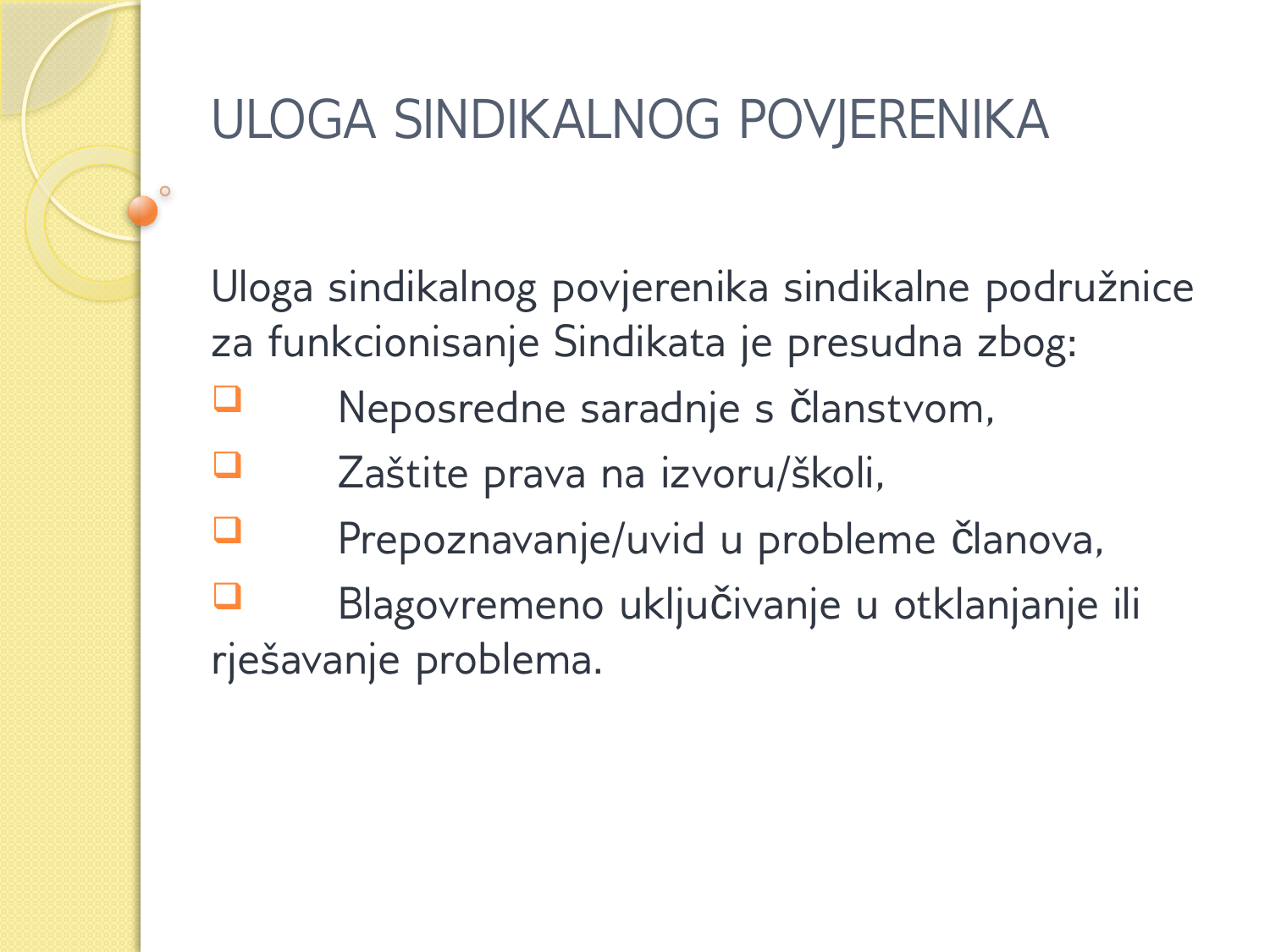

# ULOGA SINDIKALNOG POVJERENIKA
Uloga sindikalnog povjerenika sindikalne podružnice za funkcionisanje Sindikata je presudna zbog:
 	Neposredne saradnje s članstvom,
 	Zaštite prava na izvoru/školi,
 	Prepoznavanje/uvid u probleme članova,
 	Blagovremeno uključivanje u otklanjanje ili rješavanje problema.